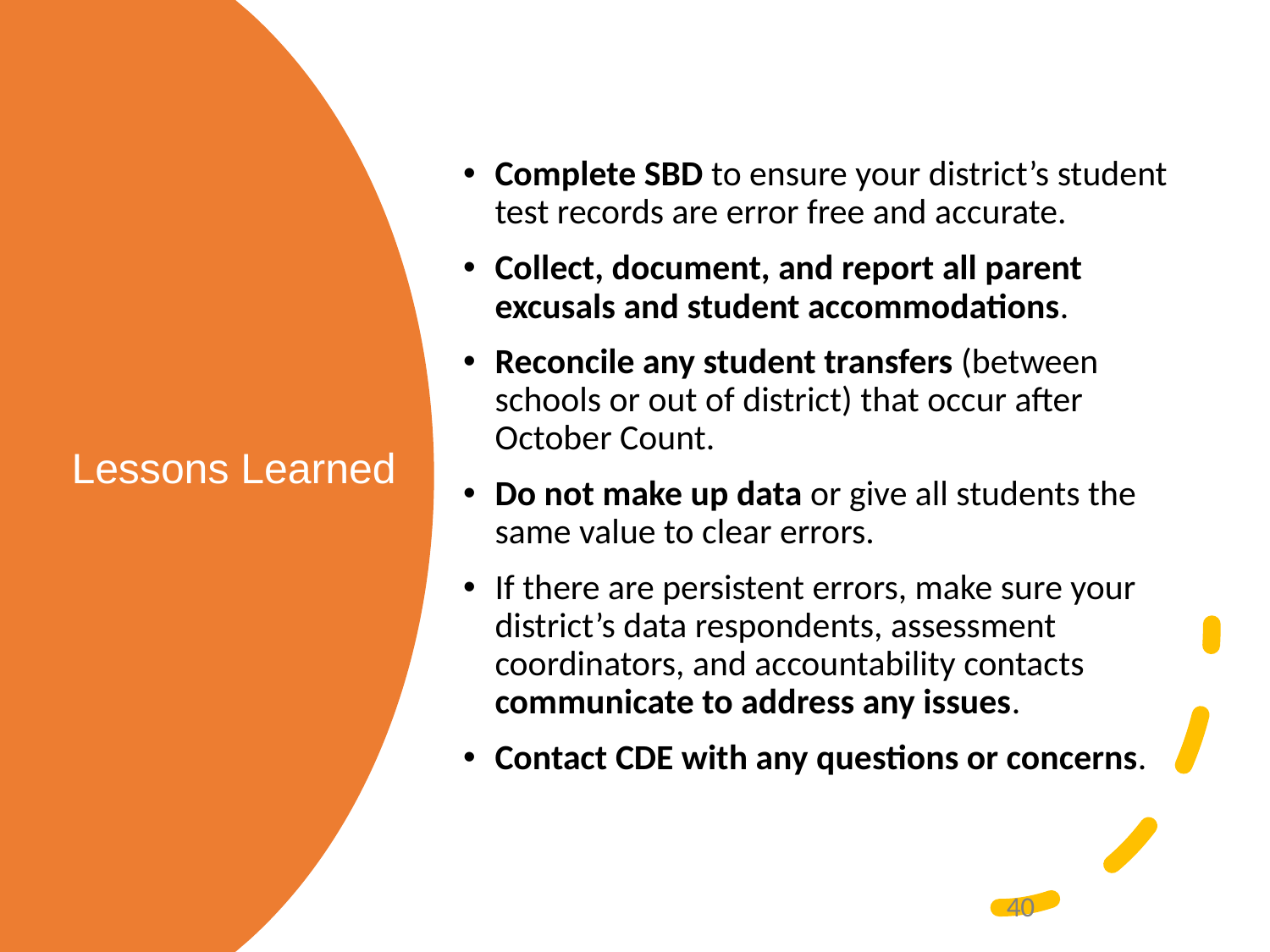

Complete SBD to ensure your district’s student test records are error free and accurate.
Collect, document, and report all parent excusals and student accommodations.
Reconcile any student transfers (between schools or out of district) that occur after October Count.
Do not make up data or give all students the same value to clear errors.
If there are persistent errors, make sure your district’s data respondents, assessment coordinators, and accountability contacts communicate to address any issues.
Contact CDE with any questions or concerns.
# Lessons Learned

40